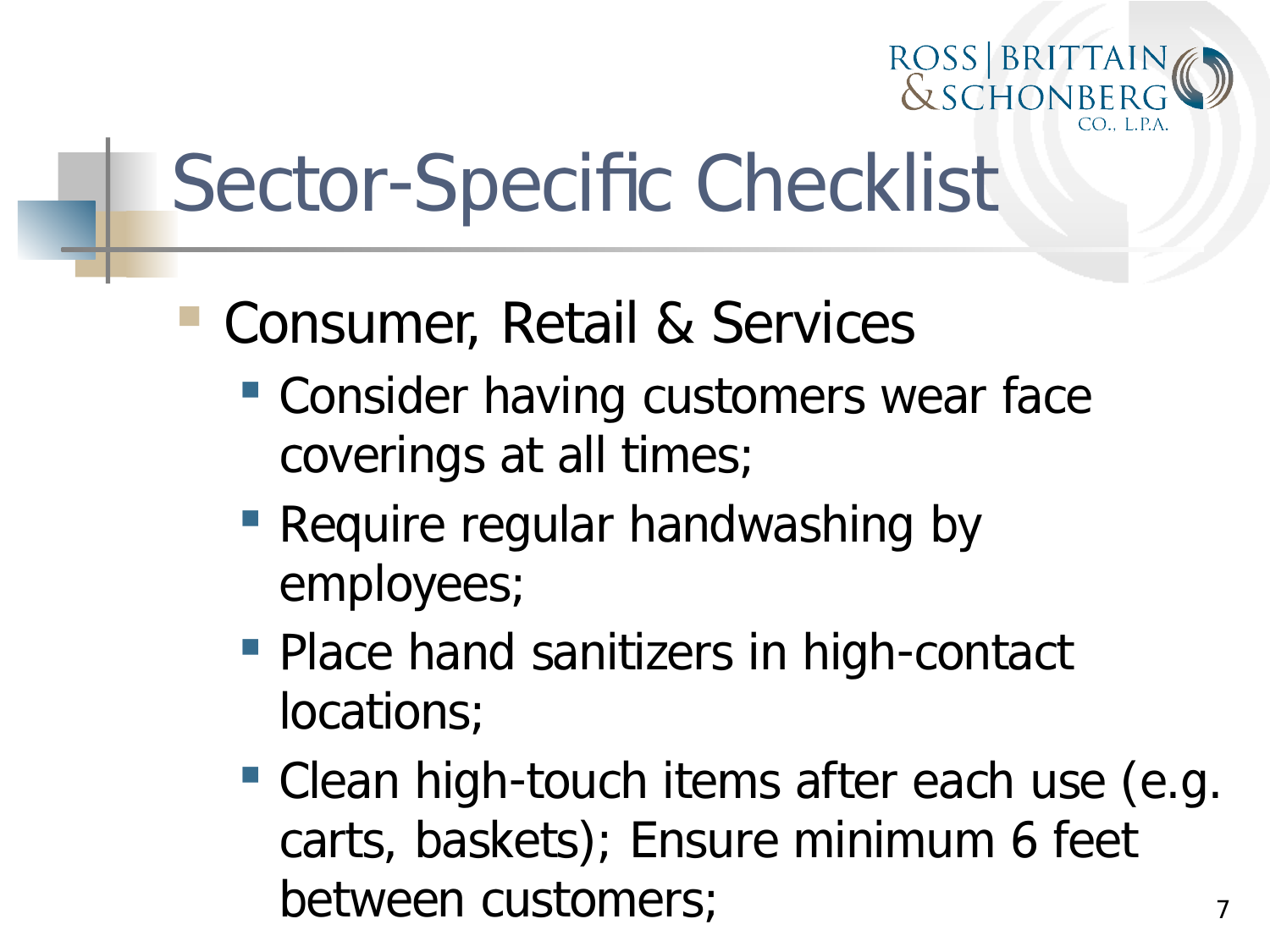

# Sector-Specific Checklist
Consumer, Retail & Services
Consider having customers wear face coverings at all times;
Require regular handwashing by employees;
Place hand sanitizers in high-contact locations;
Clean high-touch items after each use (e.g. carts, baskets); Ensure minimum 6 feet between customers;

7